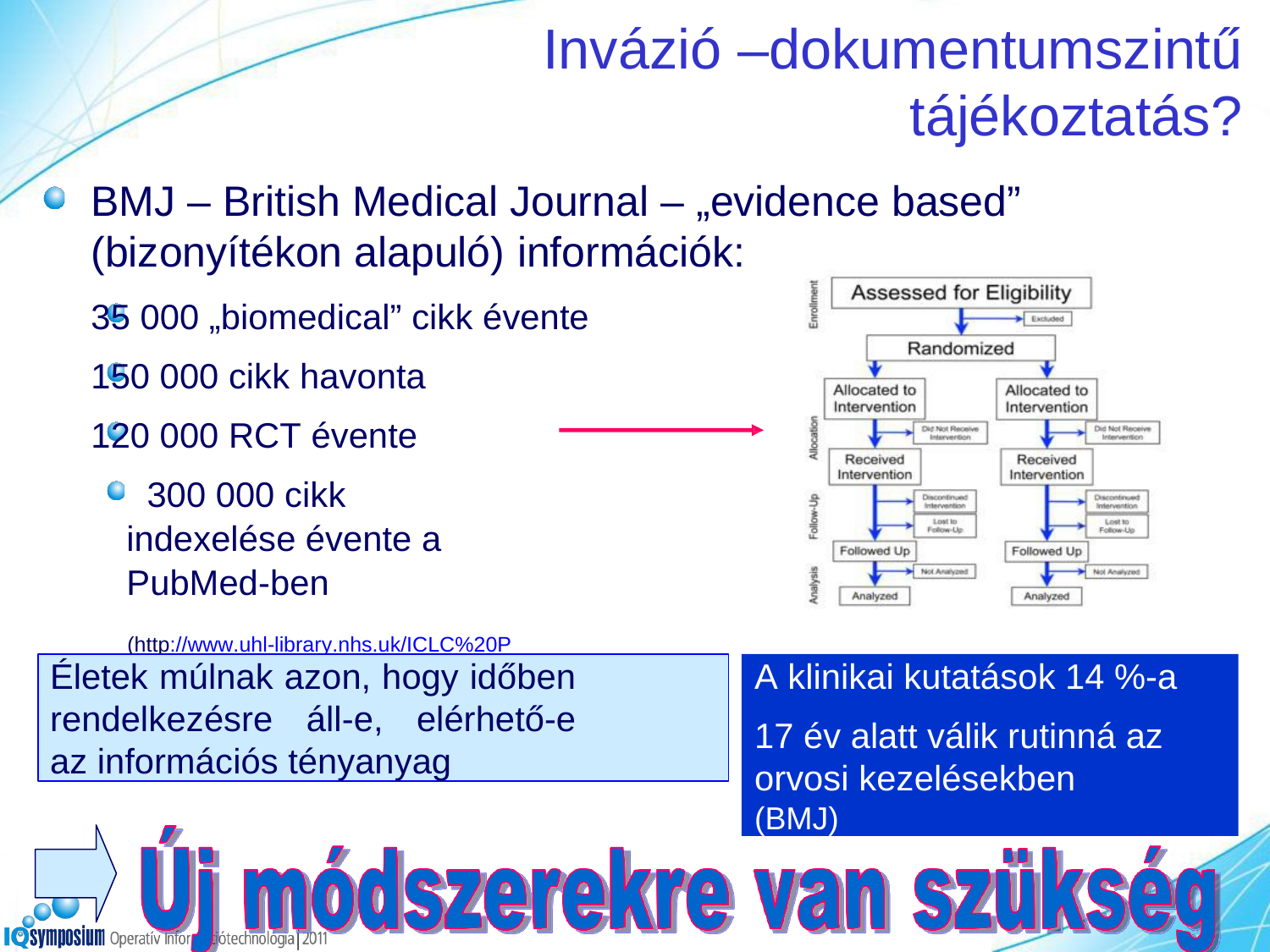

Invázió –dokumentumszintű
tájékoztatás?
BMJ – British Medical Journal – „evidence based”
(bizonyítékon alapuló) információk:
35 000 „biomedical” cikk évente
150 000 cikk havonta
120 000 RCT évente
300 000 cikk indexelése évente a PubMed-ben
(http://www.uhl-library.nhs.uk/ICLC%20Presentations/_MAIN%20...)

Életek múlnak azon, hogy időben rendelkezésre áll-e, elérhető-e az információs tényanyag
A klinikai kutatások 14 %-a
17 év alatt válik rutinná az orvosi kezelésekben (BMJ)